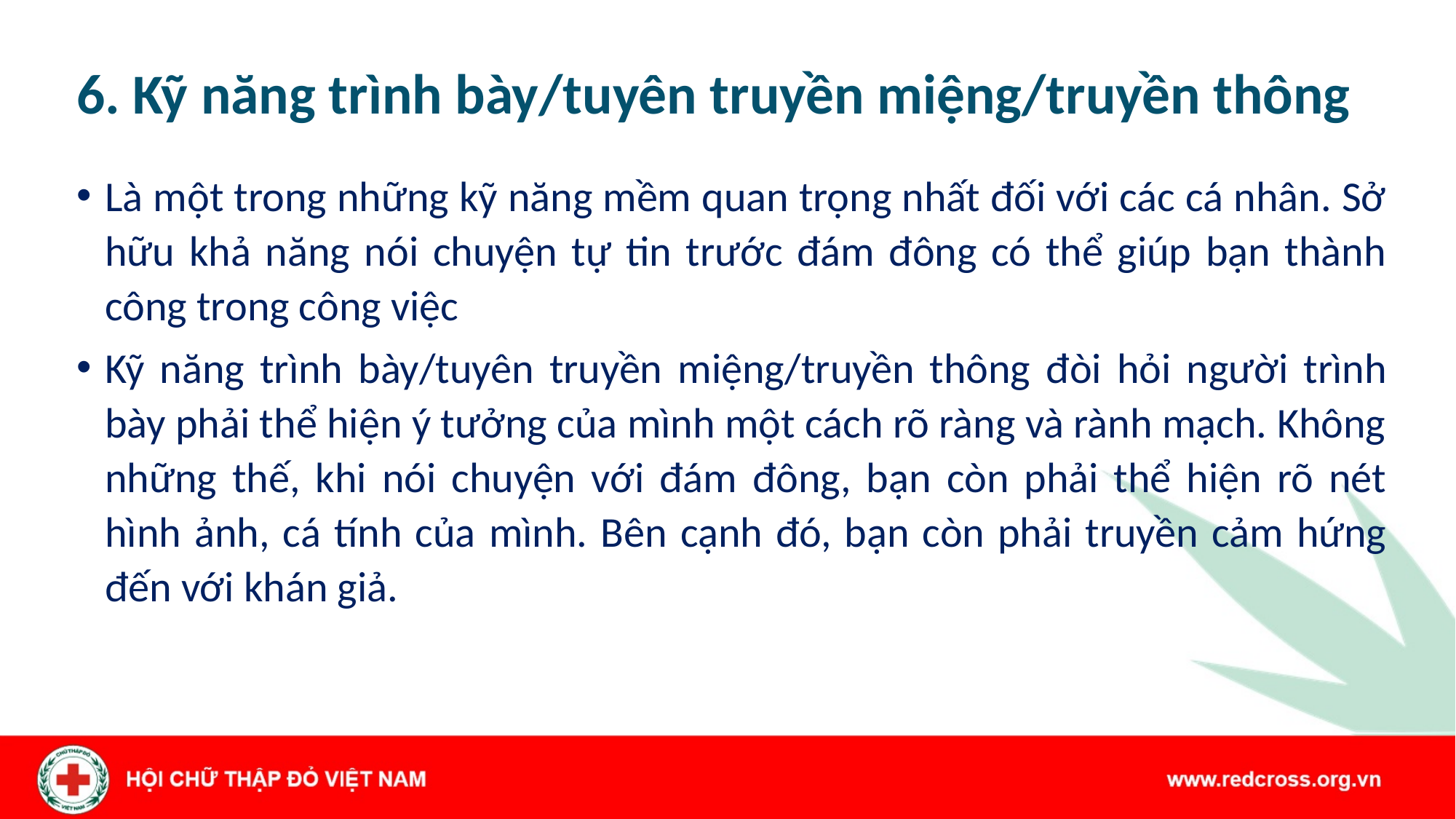

# 6. Kỹ năng trình bày/tuyên truyền miệng/truyền thông
Là một trong những kỹ năng mềm quan trọng nhất đối với các cá nhân. Sở hữu khả năng nói chuyện tự tin trước đám đông có thể giúp bạn thành công trong công việc
Kỹ năng trình bày/tuyên truyền miệng/truyền thông đòi hỏi người trình bày phải thể hiện ý tưởng của mình một cách rõ ràng và rành mạch. Không những thế, khi nói chuyện với đám đông, bạn còn phải thể hiện rõ nét hình ảnh, cá tính của mình. Bên cạnh đó, bạn còn phải truyền cảm hứng đến với khán giả.